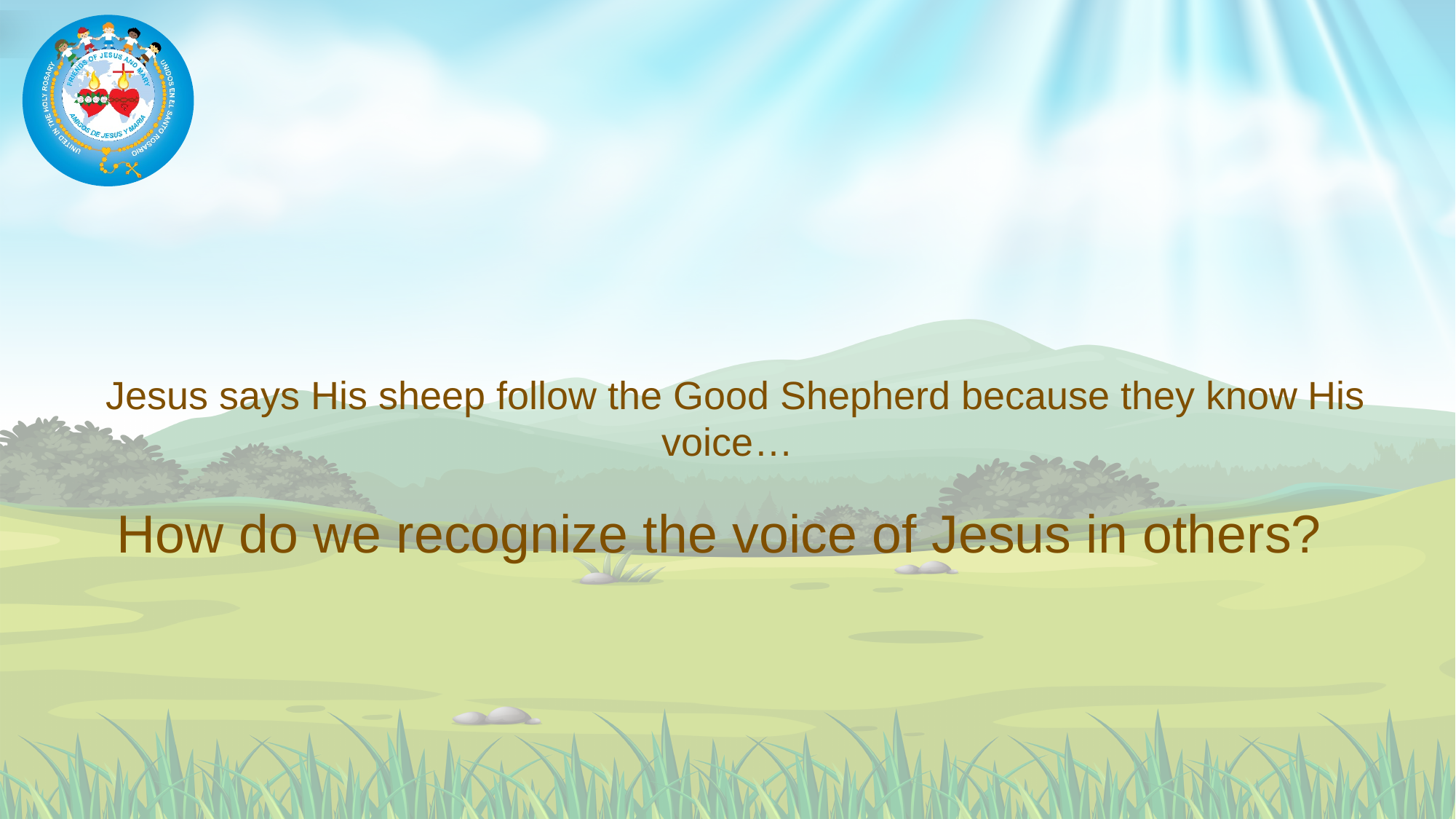

# Jesus says His sheep follow the Good Shepherd because they know His voice… How do we recognize the voice of Jesus in others?